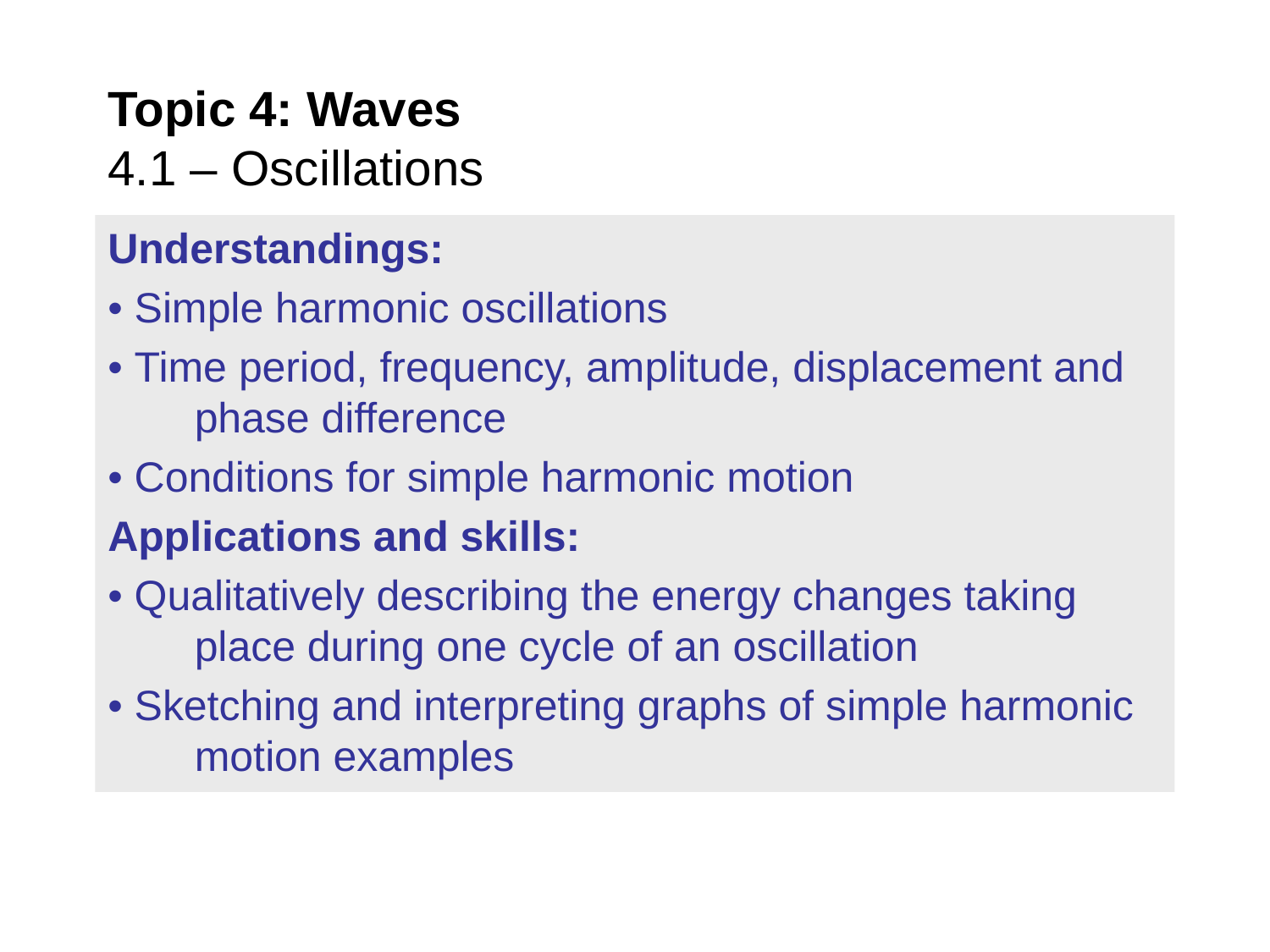

Topic 4: Waves
4.1 – Oscillations
Understandings:
• Simple harmonic oscillations
• Time period, frequency, amplitude, displacement and phase difference
• Conditions for simple harmonic motion
Applications and skills:
• Qualitatively describing the energy changes taking place during one cycle of an oscillation
• Sketching and interpreting graphs of simple harmonic motion examples